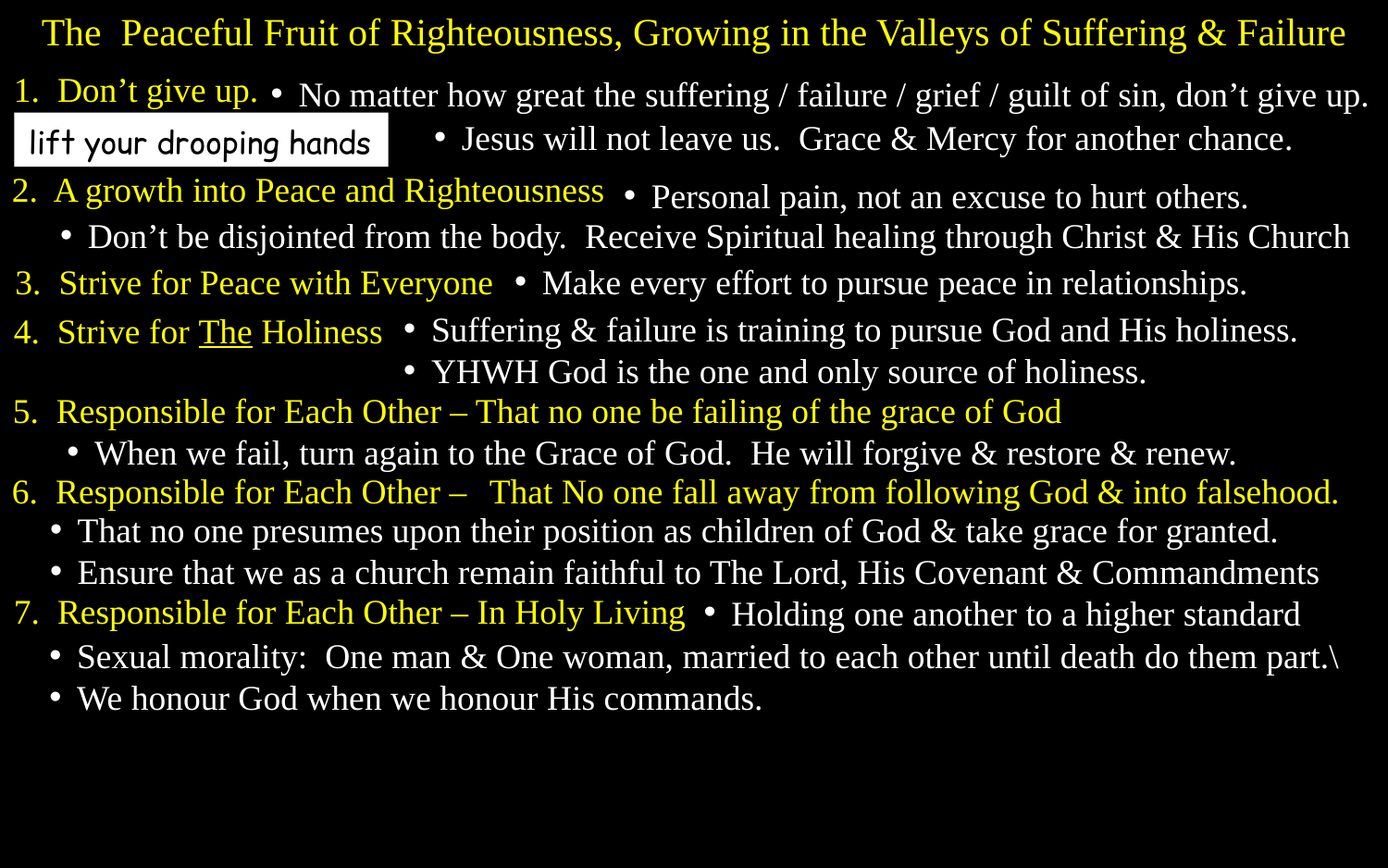

The  Peaceful Fruit of Righteousness, Growing in the Valleys of Suffering & Failure
1.  Don’t give up.
No matter how great the suffering / failure / grief / guilt of sin, don’t give up.
Jesus will not leave us.  Grace & Mercy for another chance.
lift your drooping hands
2.  A growth into Peace and Righteousness
Personal pain, not an excuse to hurt others.
Don’t be disjointed from the body.  Receive Spiritual healing through Christ & His Church
3.  Strive for Peace with Everyone
Make every effort to pursue peace in relationships.
Suffering & failure is training to pursue God and His holiness.
YHWH God is the one and only source of holiness.
4.  Strive for The Holiness
5.  Responsible for Each Other – That no one be failing of the grace of God
When we fail, turn again to the Grace of God.  He will forgive & restore & renew.
6.  Responsible for Each Other –
That No one fall away from following God & into falsehood.
That no one presumes upon their position as children of God & take grace for granted.
Ensure that we as a church remain faithful to The Lord, His Covenant & Commandments
7.  Responsible for Each Other – In Holy Living
Holding one another to a higher standard
Sexual morality:  One man & One woman, married to each other until death do them part.\
We honour God when we honour His commands.